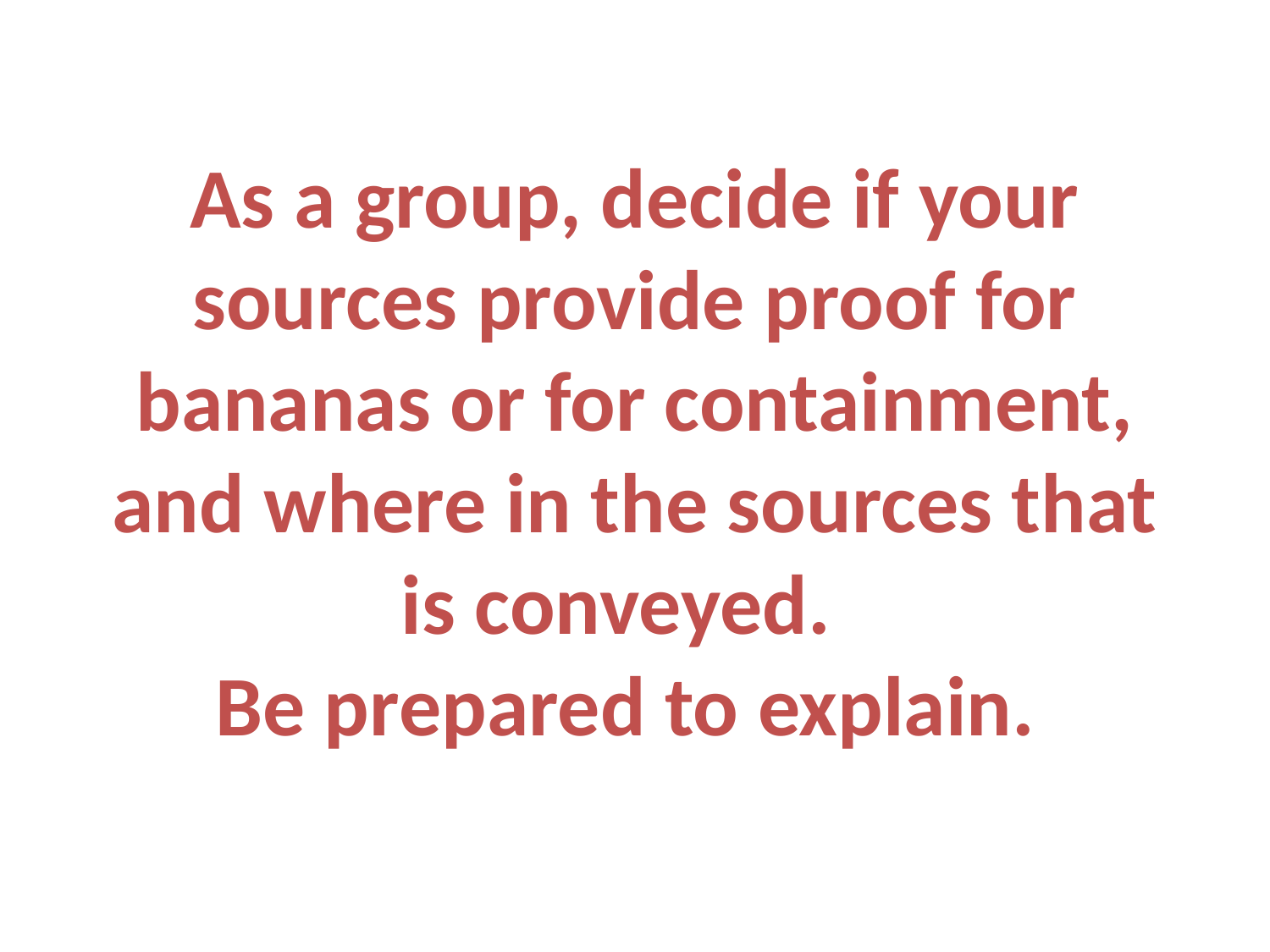

As a group, decide if your sources provide proof for bananas or for containment, and where in the sources that is conveyed.
Be prepared to explain.